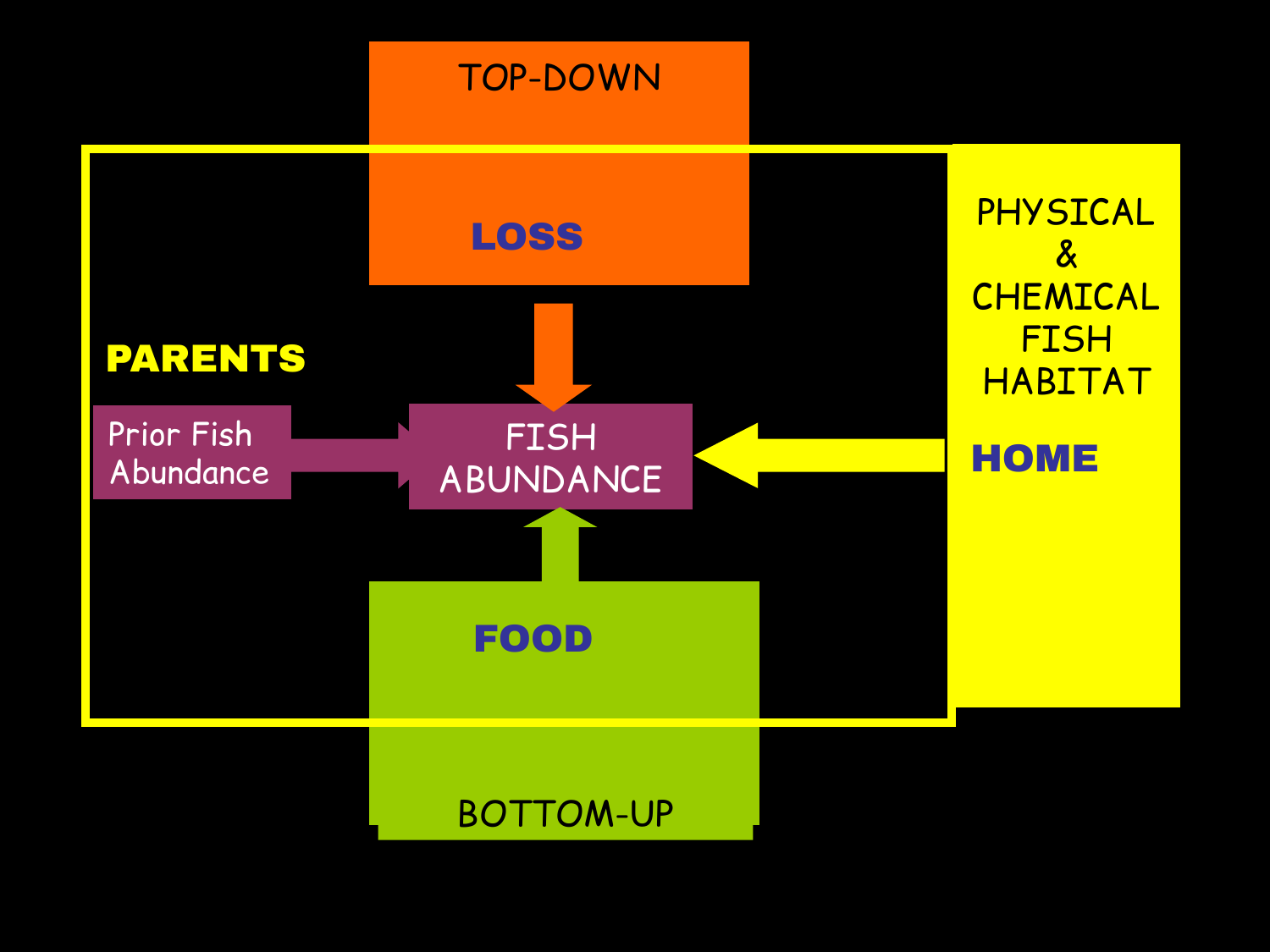

TOP-DOWN
           PHYSICAL & CHEMICAL FISH HABITAT

LOSS

PARENTS

Prior Fish Abundance
FISH ABUNDANCE
HOME

FOOD
BOTTOM-UP